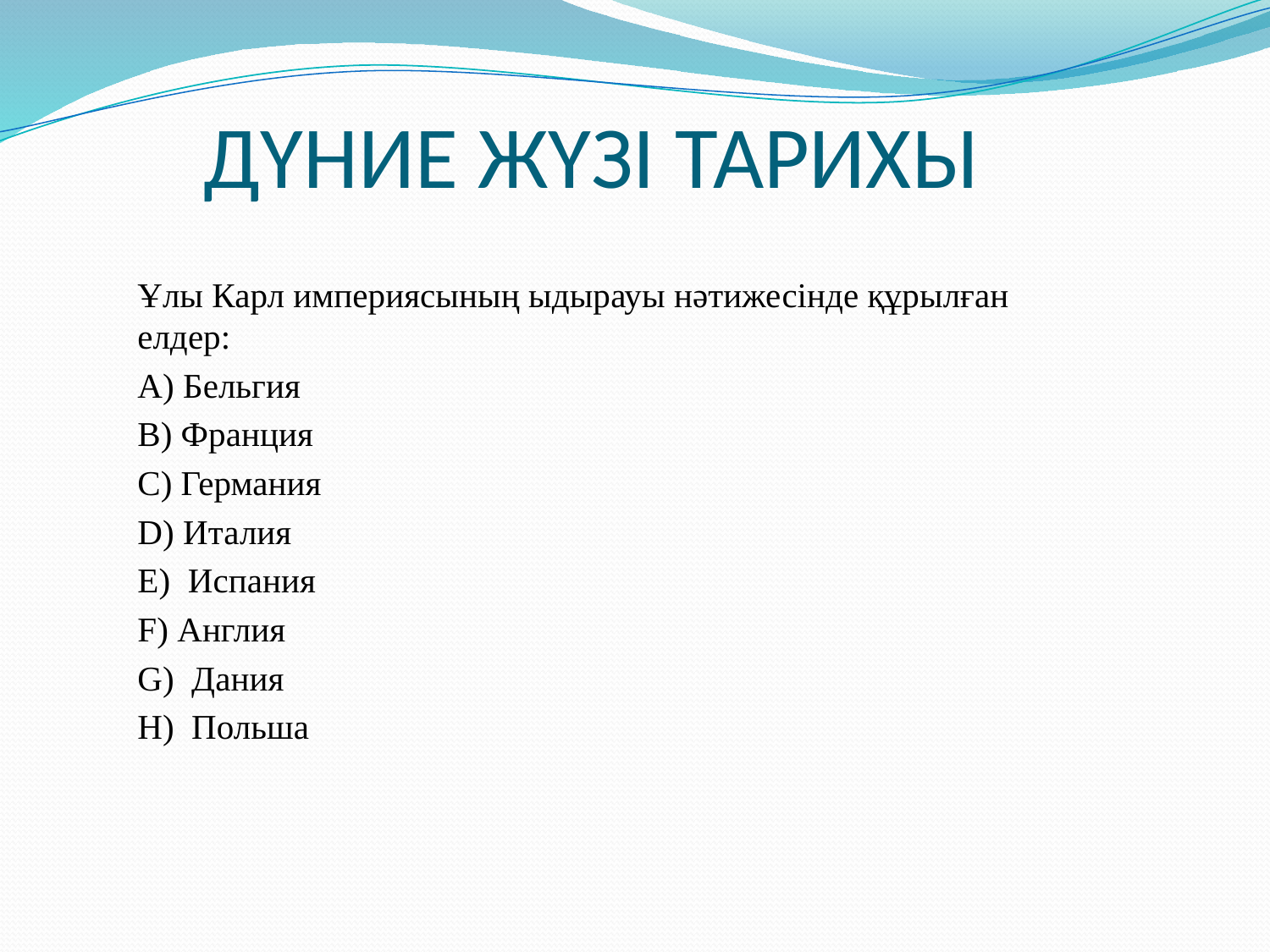

# ДҮНИЕ ЖҮЗІ ТАРИХЫ
Ұлы Карл империясының ыдырауы нәтижесінде құрылған елдер:
A) Бельгия
B) Франция
C) Германия
D) Италия
E)  Испания
F) Англия
G)  Дания
H)  Польша